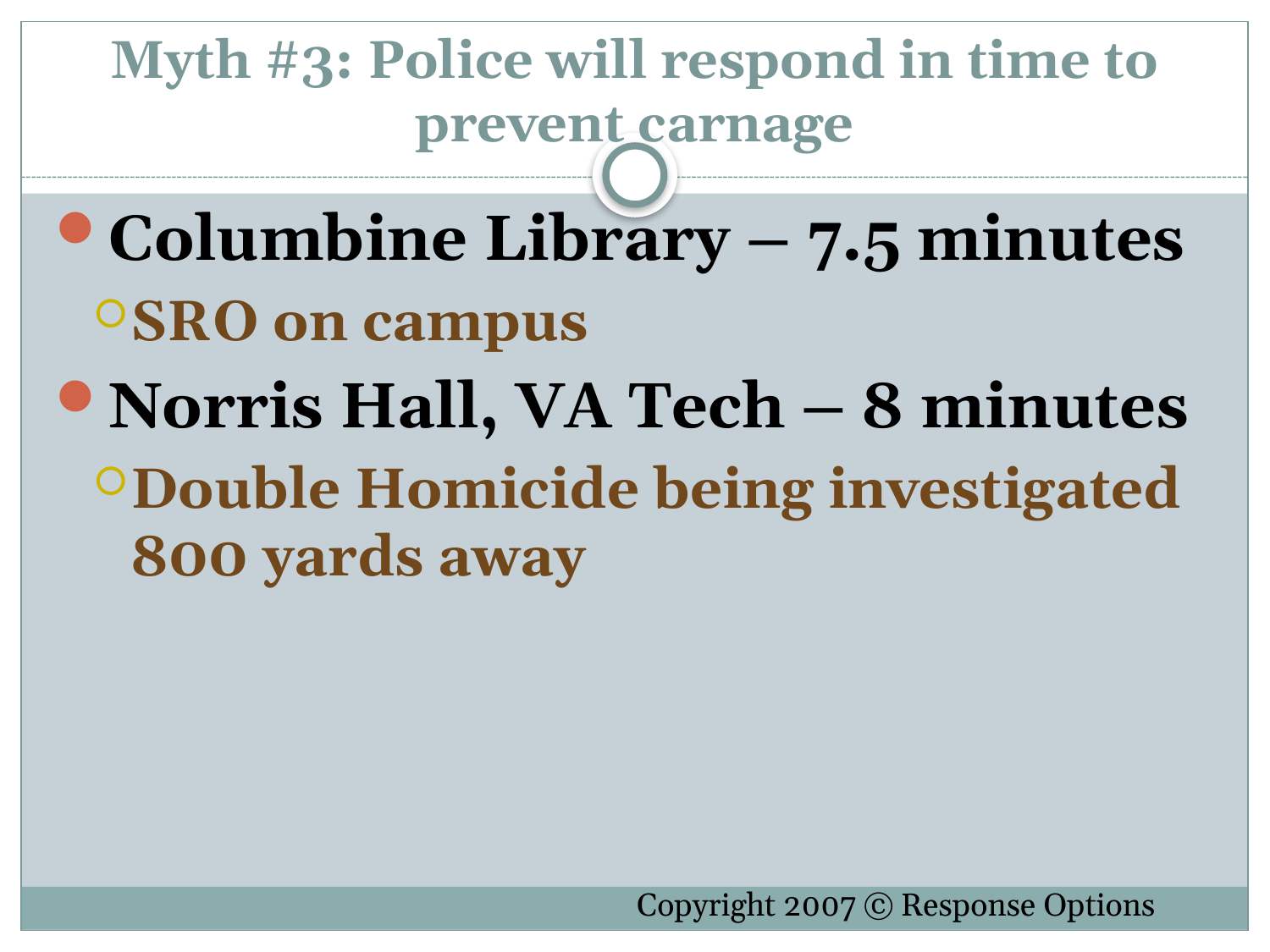

Myth #3: Police will respond in time to prevent carnage
Columbine Library – 7.5 minutes
SRO on campus
Norris Hall, VA Tech – 8 minutes
Double Homicide being investigated 800 yards away
Copyright 2007 © Response Options